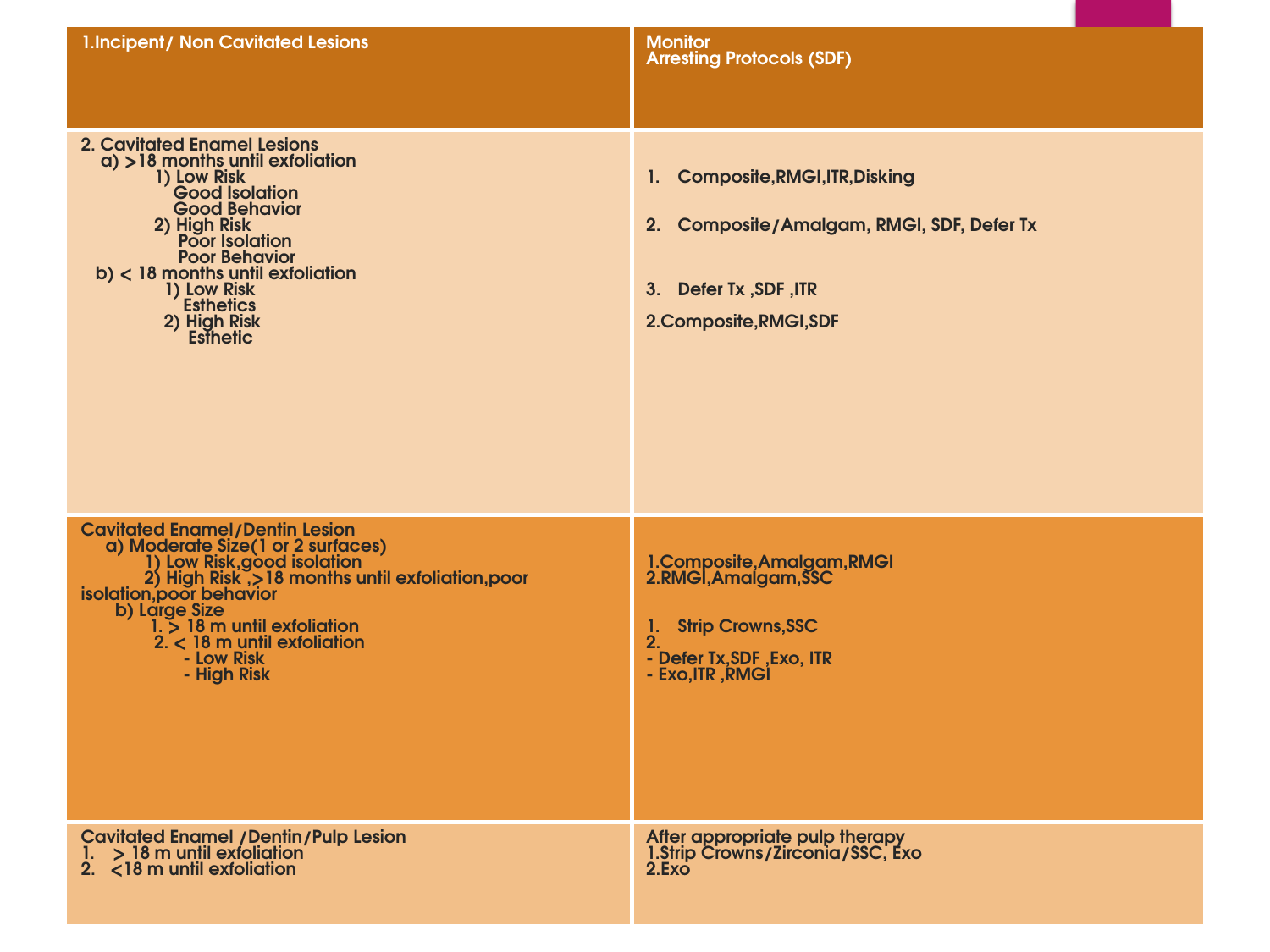

| 1.Incipent/ Non Cavitated Lesions | Monitor Arresting Protocols (SDF) |
| --- | --- |
| 2. Cavitated Enamel Lesions a) >18 months until exfoliation 1) Low Risk Good Isolation Good Behavior 2) High Risk Poor Isolation Poor Behavior b) < 18 months until exfoliation 1) Low Risk Esthetics 2) High Risk Esthetic | Composite,RMGI,ITR,Disking Composite/Amalgam, RMGI, SDF, Defer Tx Defer Tx ,SDF ,ITR 2.Composite,RMGI,SDF |
| Cavitated Enamel/Dentin Lesion a) Moderate Size(1 or 2 surfaces) 1) Low Risk,good isolation 2) High Risk ,>18 months until exfoliation,poor isolation,poor behavior b) Large Size 1. > 18 m until exfoliation 2. < 18 m until exfoliation - Low Risk - High Risk | 1.Composite,Amalgam,RMGI 2.RMGI,Amalgam,SSC Strip Crowns,SSC 2. - Defer Tx,SDF ,Exo, ITR - Exo,ITR ,RMGI |
| Cavitated Enamel /Dentin/Pulp Lesion > 18 m until exfoliation 2. <18 m until exfoliation | After appropriate pulp therapy 1.Strip Crowns/Zirconia/SSC, Exo 2.Exo |
#